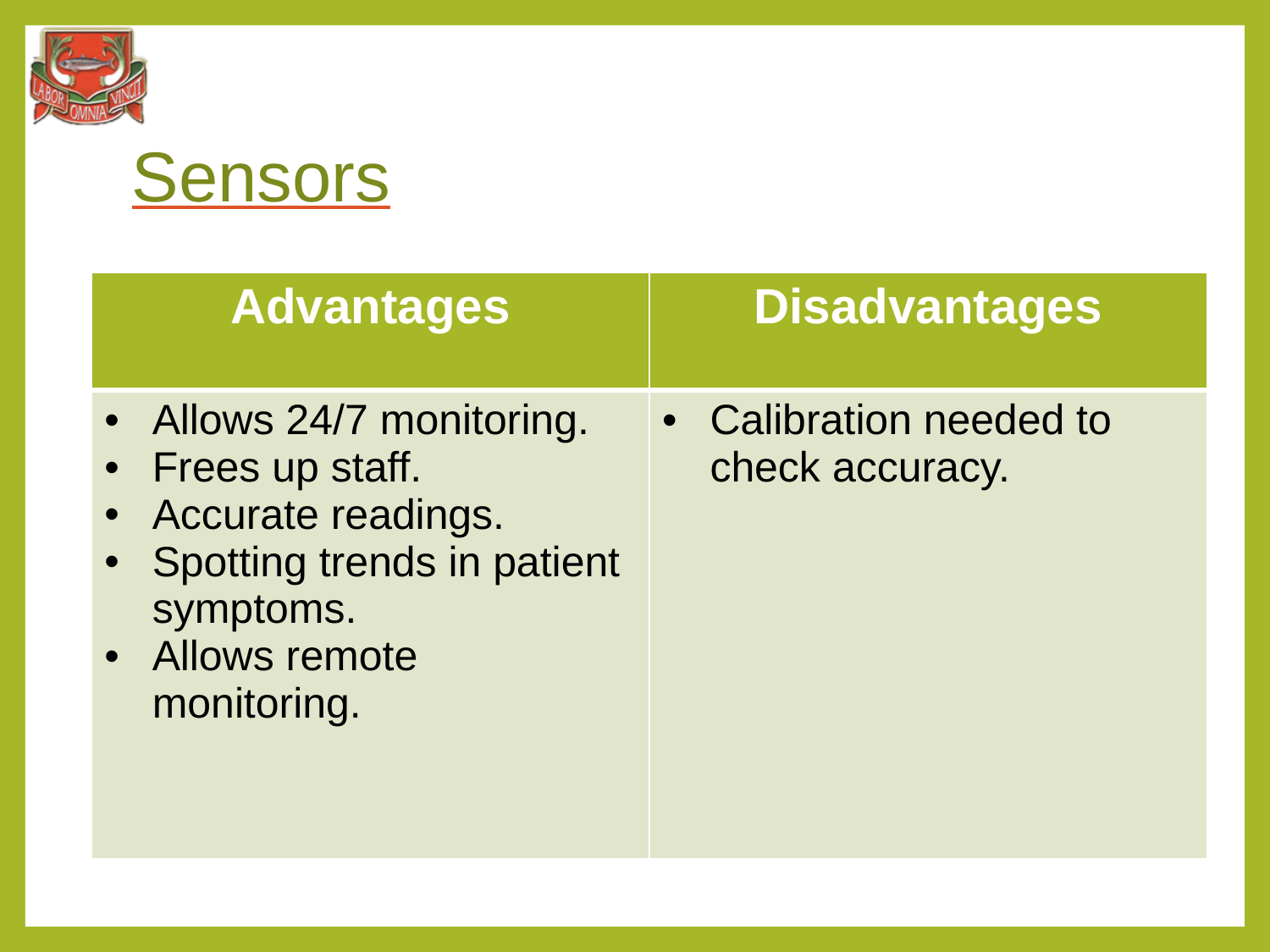

# Sensors
| Advantages | Disadvantages |
| --- | --- |
| Allows 24/7 monitoring. Frees up staff. Accurate readings. Spotting trends in patient symptoms. Allows remote monitoring. | Calibration needed to check accuracy. |